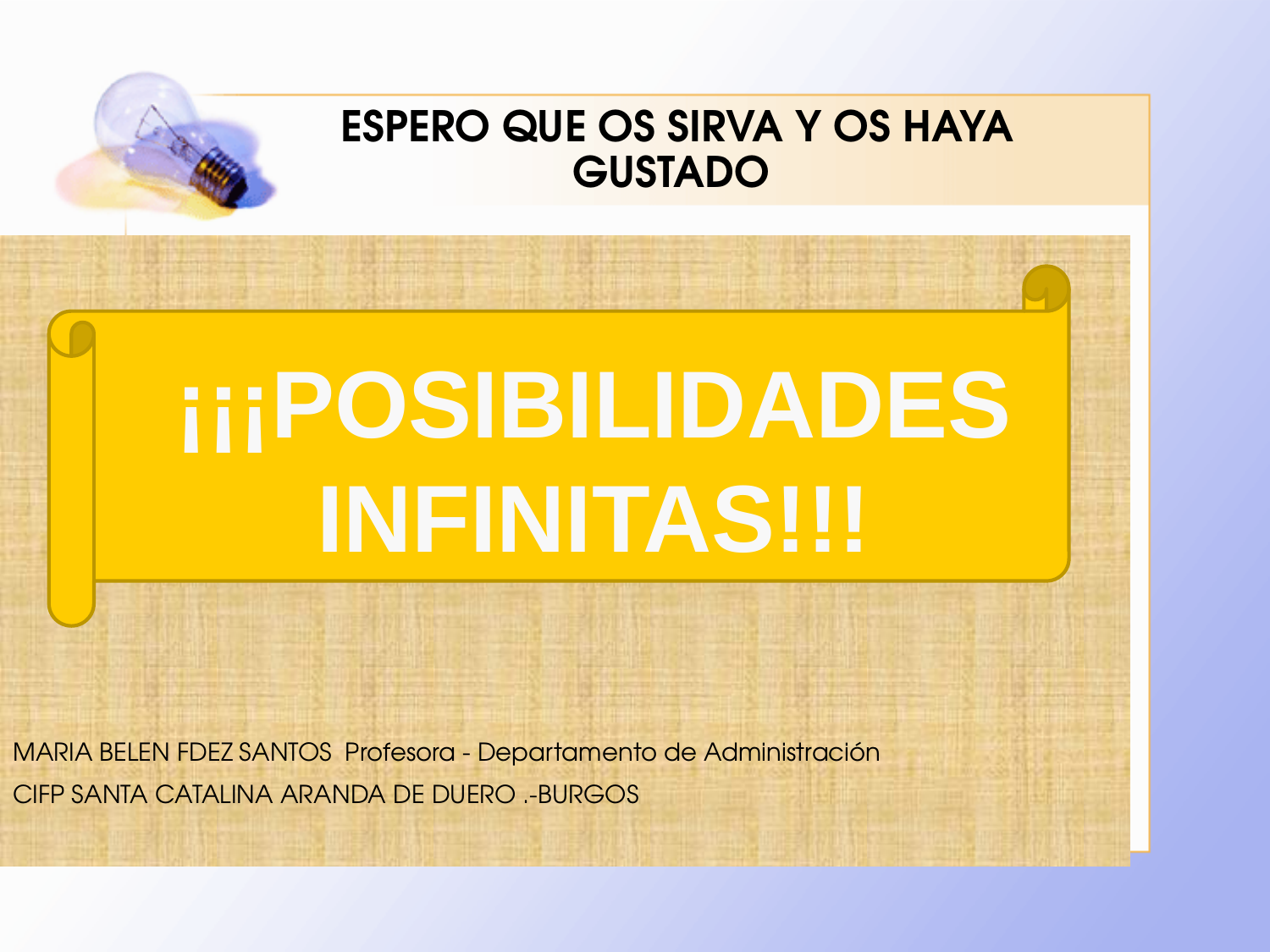

# ESPERO QUE OS SIRVA Y OS HAYA GUSTADO

MARIA BELEN FDEZ SANTOS  Profesora - Departamento de Administración
CIFP SANTA CATALINA ARANDA DE DUERO .-BURGOS

¡¡¡POSIBILIDADES INFINITAS!!!